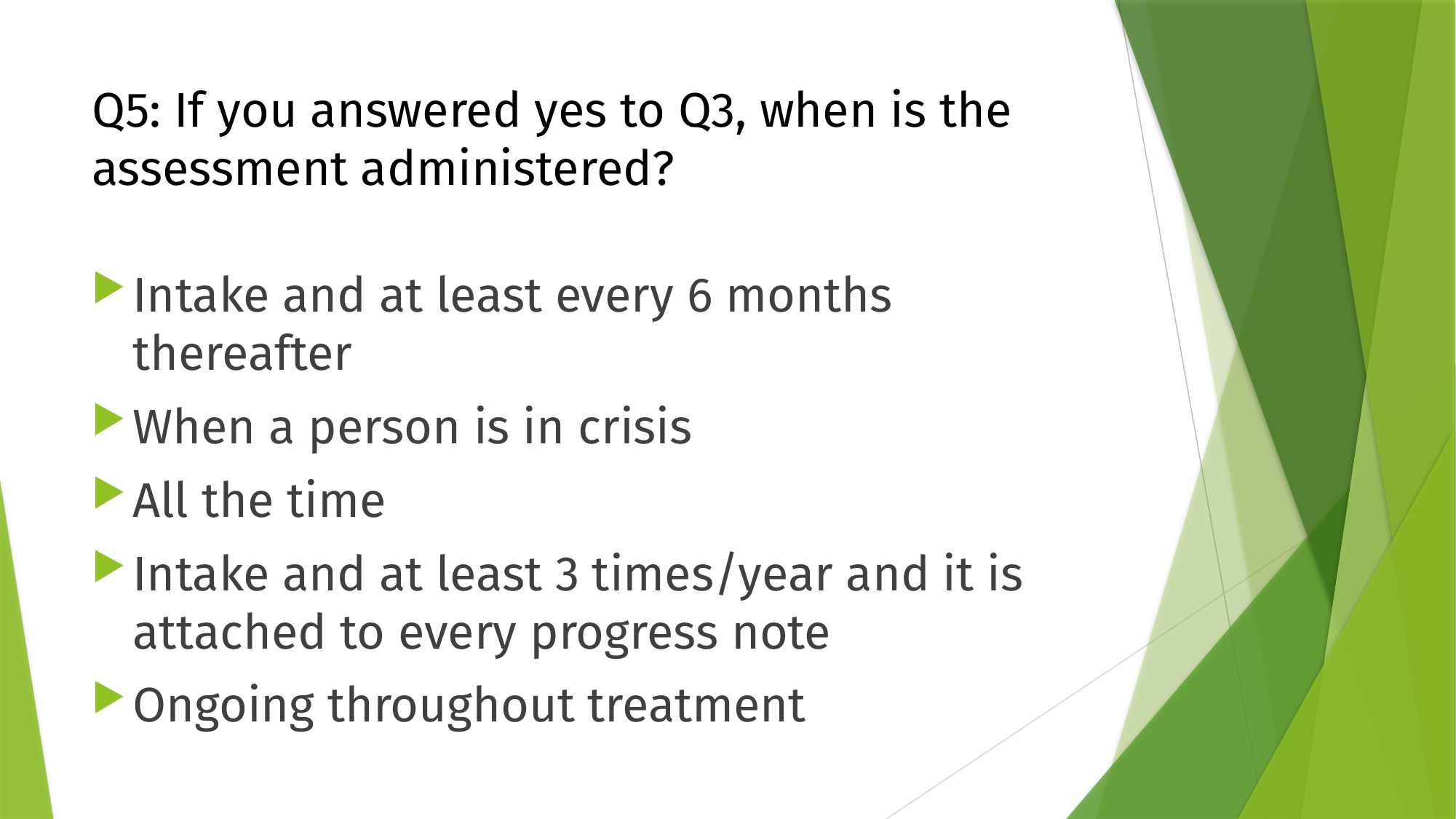

# Q5: If you answered yes to Q3, when is the assessment administered?
Intake and at least every 6 months thereafter
When a person is in crisis
All the time
Intake and at least 3 times/year and it is attached to every progress note
Ongoing throughout treatment